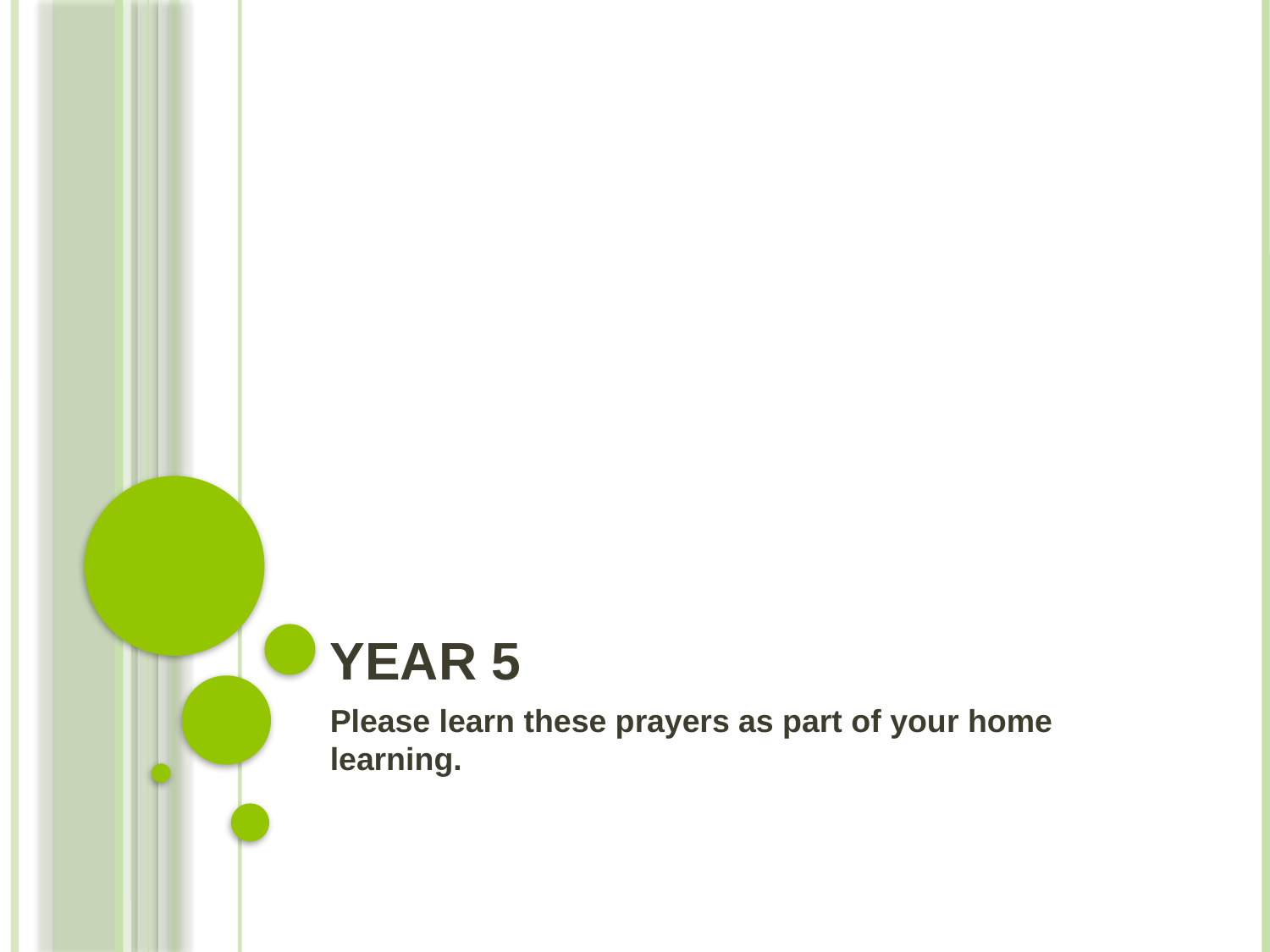

# Year 5
Please learn these prayers as part of your home learning.